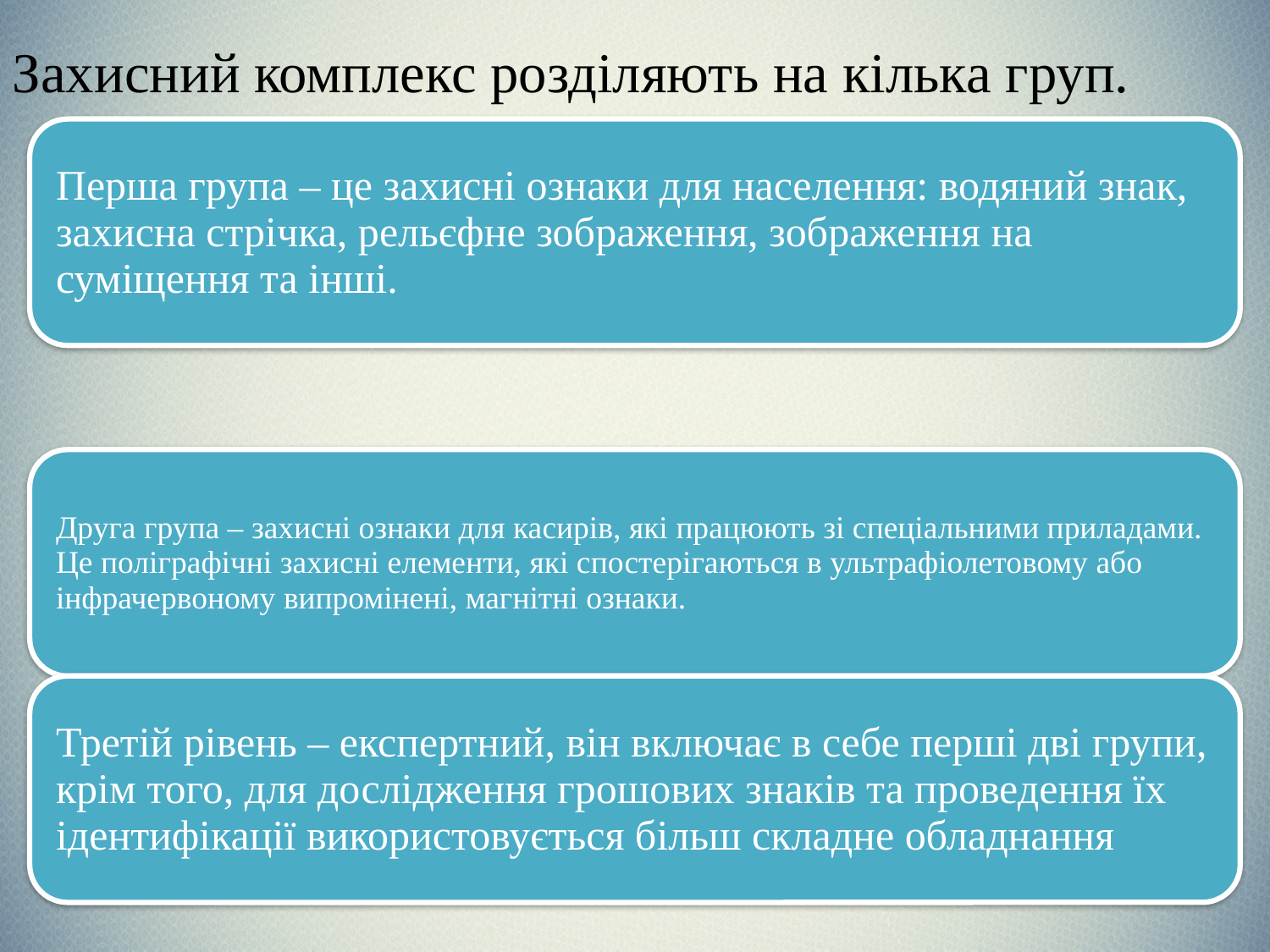

Захисний комплекс розділяють на кілька груп.
Перша група – це захисні ознаки для населення: водяний знак, захисна стрічка, рельєфне зображення, зображення на суміщення та інші.
Друга група – захисні ознаки для касирів, які працюють зі спеціальними приладами. Це поліграфічні захисні елементи, які спостерігаються в ультрафіолетовому або інфрачервоному випромінені, магнітні ознаки.
Третій рівень – експертний, він включає в себе перші дві групи, крім того, для дослідження грошових знаків та проведення їх ідентифікації використовується більш складне обладнання